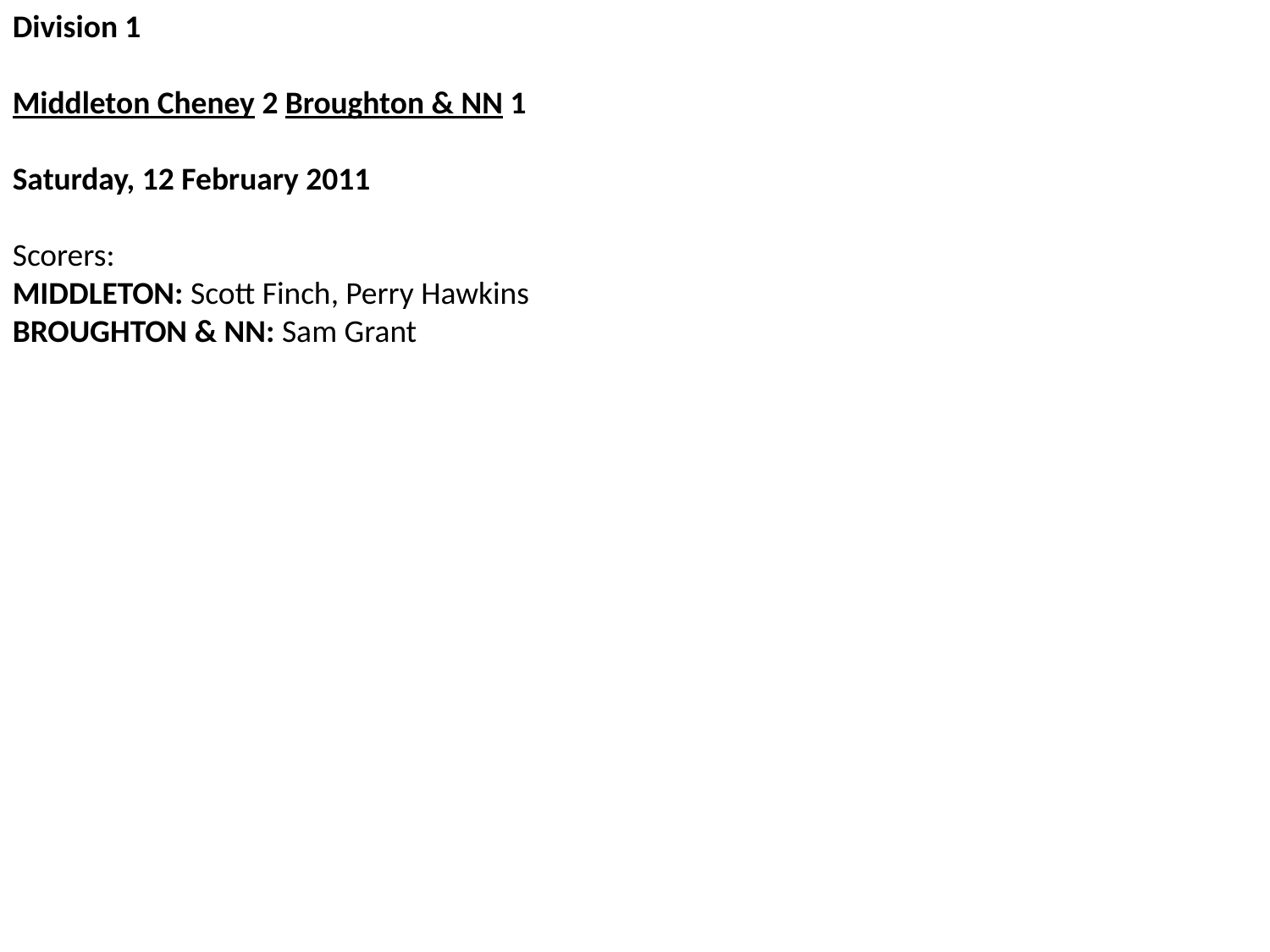

Division 1
Middleton Cheney 2 Broughton & NN 1
Saturday, 12 February 2011
Scorers:
MIDDLETON: Scott Finch, Perry Hawkins
BROUGHTON & NN: Sam Grant